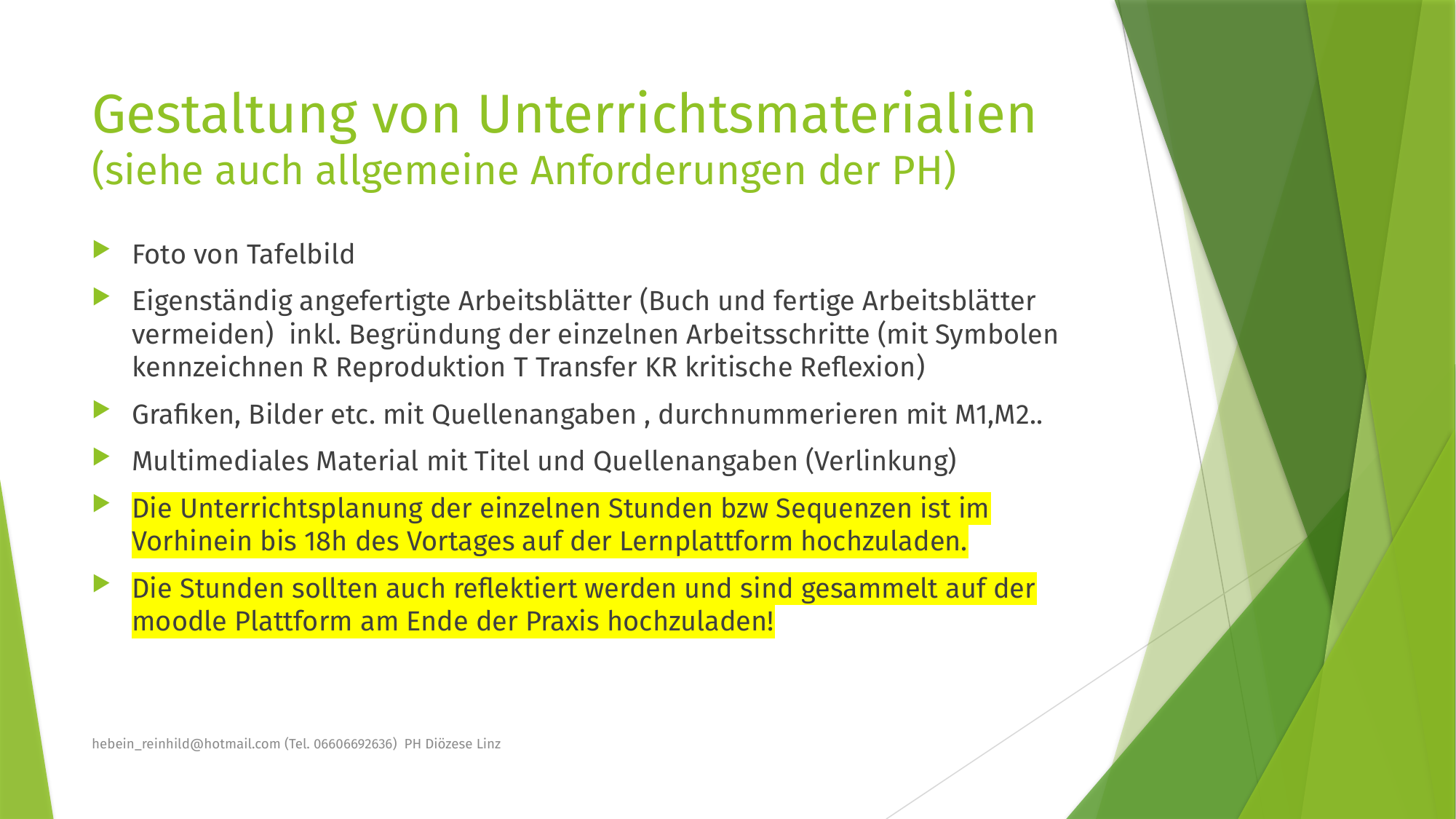

# Gestaltung von Unterrichtsmaterialien (siehe auch allgemeine Anforderungen der PH)
Foto von Tafelbild
Eigenständig angefertigte Arbeitsblätter (Buch und fertige Arbeitsblätter vermeiden)  inkl. Begründung der einzelnen Arbeitsschritte (mit Symbolen kennzeichnen R Reproduktion T Transfer KR kritische Reflexion)
Grafiken, Bilder etc. mit Quellenangaben , durchnummerieren mit M1,M2..
Multimediales Material mit Titel und Quellenangaben (Verlinkung)
Die Unterrichtsplanung der einzelnen Stunden bzw Sequenzen ist im Vorhinein bis 18h des Vortages auf der Lernplattform hochzuladen.
Die Stunden sollten auch reflektiert werden und sind gesammelt auf der moodle Plattform am Ende der Praxis hochzuladen!

hebein_reinhild@hotmail.com (Tel. 06606692636)  PH Diözese Linz